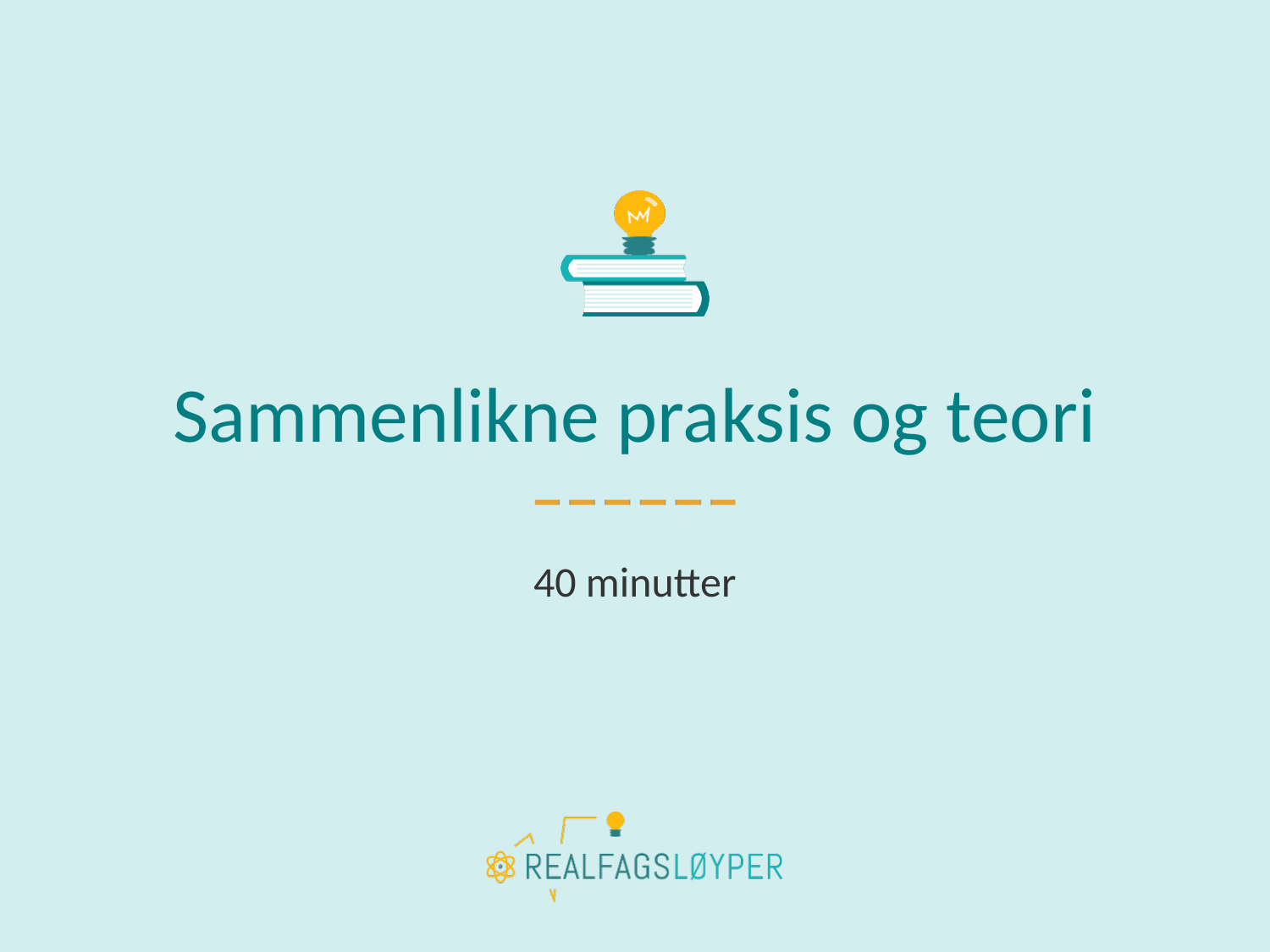

# Sammenlikne praksis og teori
40 minutter